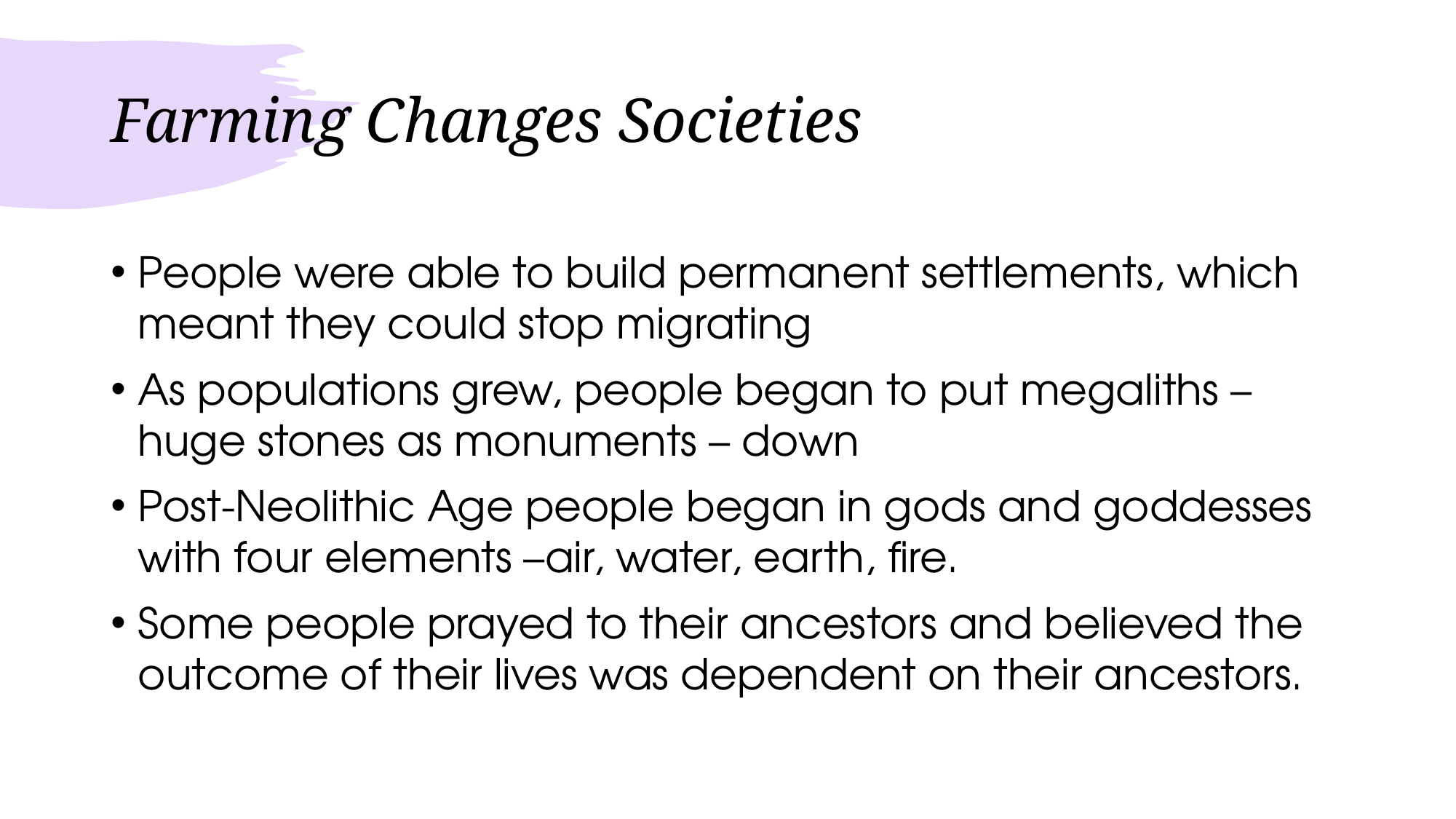

# Farming Changes Societies
People were able to build permanent settlements, which meant they could stop migrating
As populations grew, people began to put megaliths – huge stones as monuments – down
Post-Neolithic Age people began in gods and goddesses with four elements –air, water, earth, fire.
Some people prayed to their ancestors and believed the outcome of their lives was dependent on their ancestors.